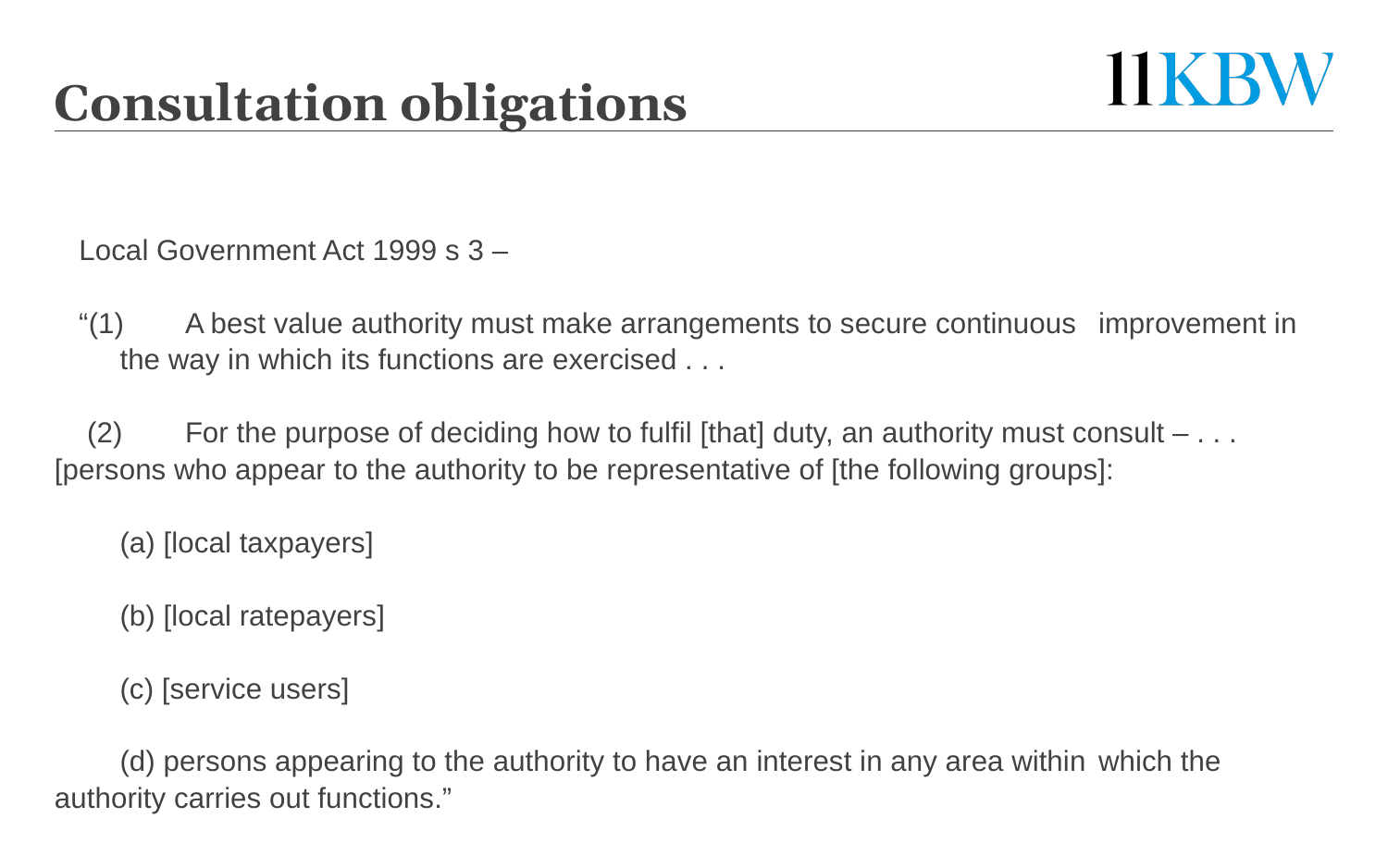

# Consultation obligations

   Local Government Act 1999 s 3 –

   “(1)		A best value authority must make arrangements to secure continuous 	improvement in 			the way in which its functions are exercised . . .

    (2)		For the purpose of deciding how to fulfil [that] duty, an authority must consult – . . . 			[persons who appear to the authority to be representative of [the following groups]:

		(a) [local taxpayers]

		(b) [local ratepayers]

		(c) [service users]

		(d) persons appearing to the authority to have an interest in any area within 					which the authority carries out functions.”